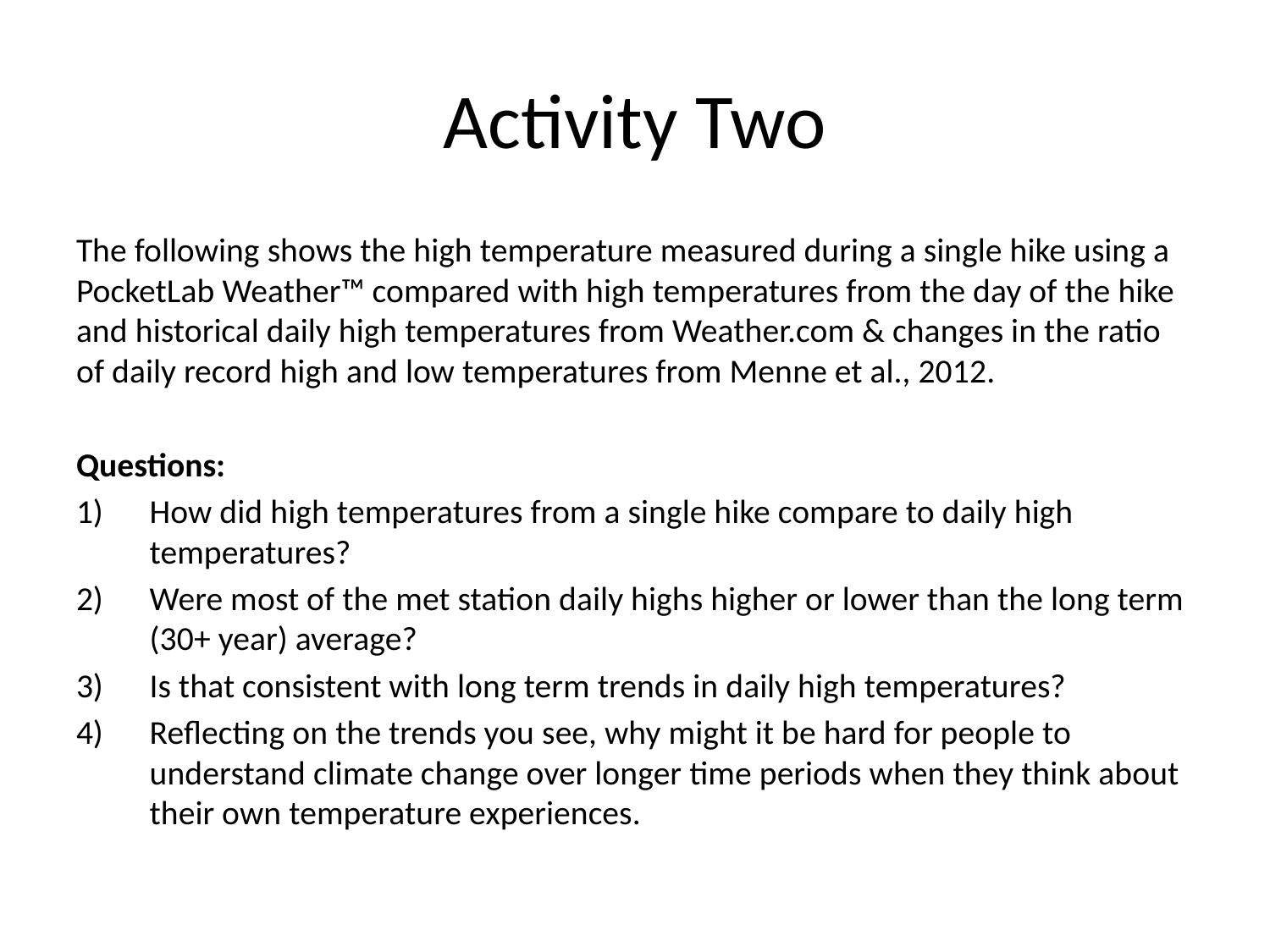

# Activity Two
The following shows the high temperature measured during a single hike using a PocketLab Weather™ compared with high temperatures from the day of the hike and historical daily high temperatures from Weather.com & changes in the ratio of daily record high and low temperatures from Menne et al., 2012.

Questions:
How did high temperatures from a single hike compare to daily high temperatures?
Were most of the met station daily highs higher or lower than the long term (30+ year) average?
Is that consistent with long term trends in daily high temperatures?
Reflecting on the trends you see, why might it be hard for people to understand climate change over longer time periods when they think about their own temperature experiences.